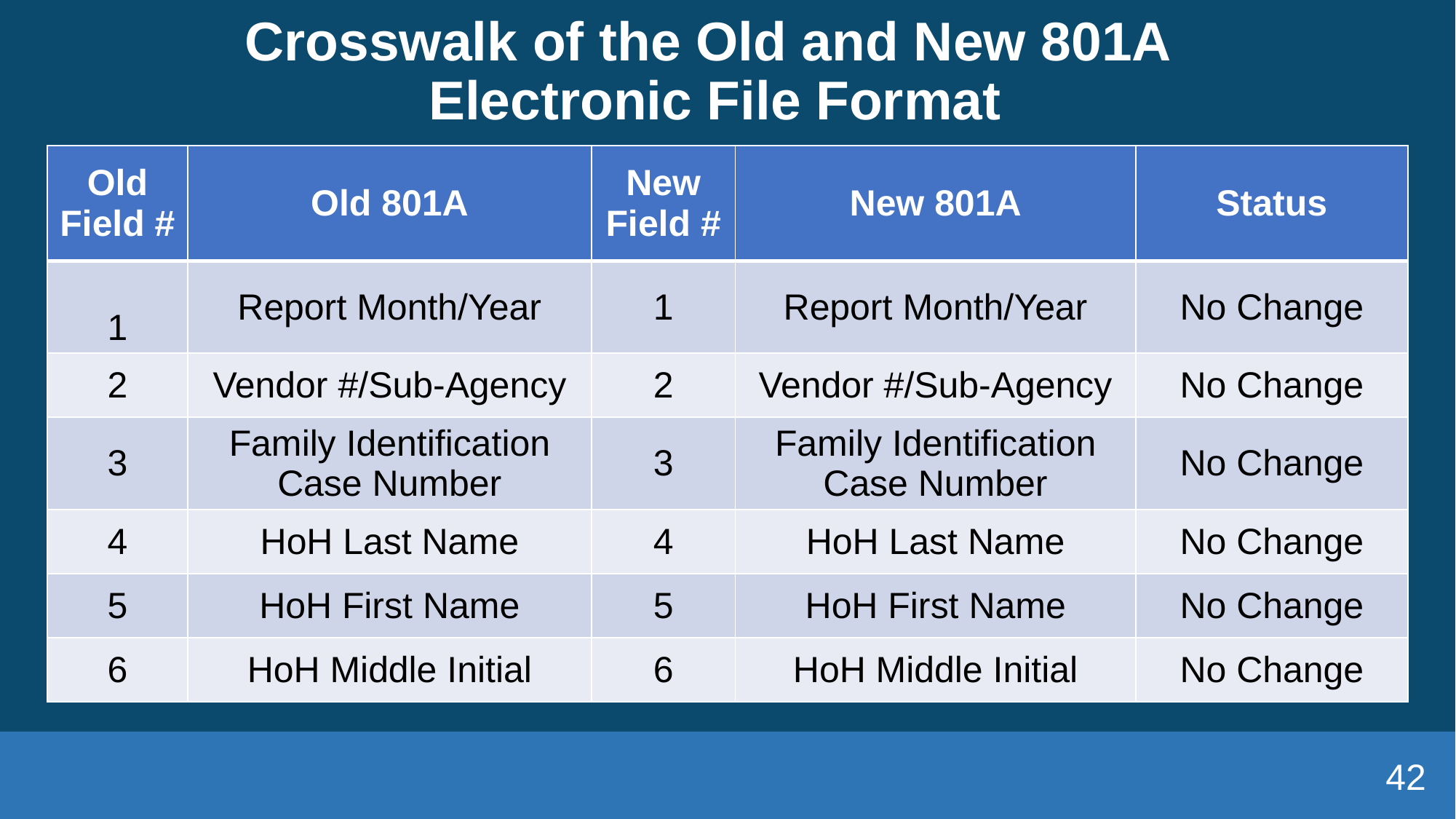

# Crosswalk of the Old and New 801A Electronic File Format
| Old Field # | Old 801A | New Field # | New 801A | Status |
| --- | --- | --- | --- | --- |
| 1 | Report Month/Year | 1 | Report Month/Year | No Change |
| 2 | Vendor #/Sub-Agency | 2 | Vendor #/Sub-Agency | No Change |
| 3 | Family Identification Case Number | 3 | Family Identification Case Number | No Change |
| 4 | HoH Last Name | 4 | HoH Last Name | No Change |
| 5 | HoH First Name | 5 | HoH First Name | No Change |
| 6 | HoH Middle Initial | 6 | HoH Middle Initial | No Change |
42